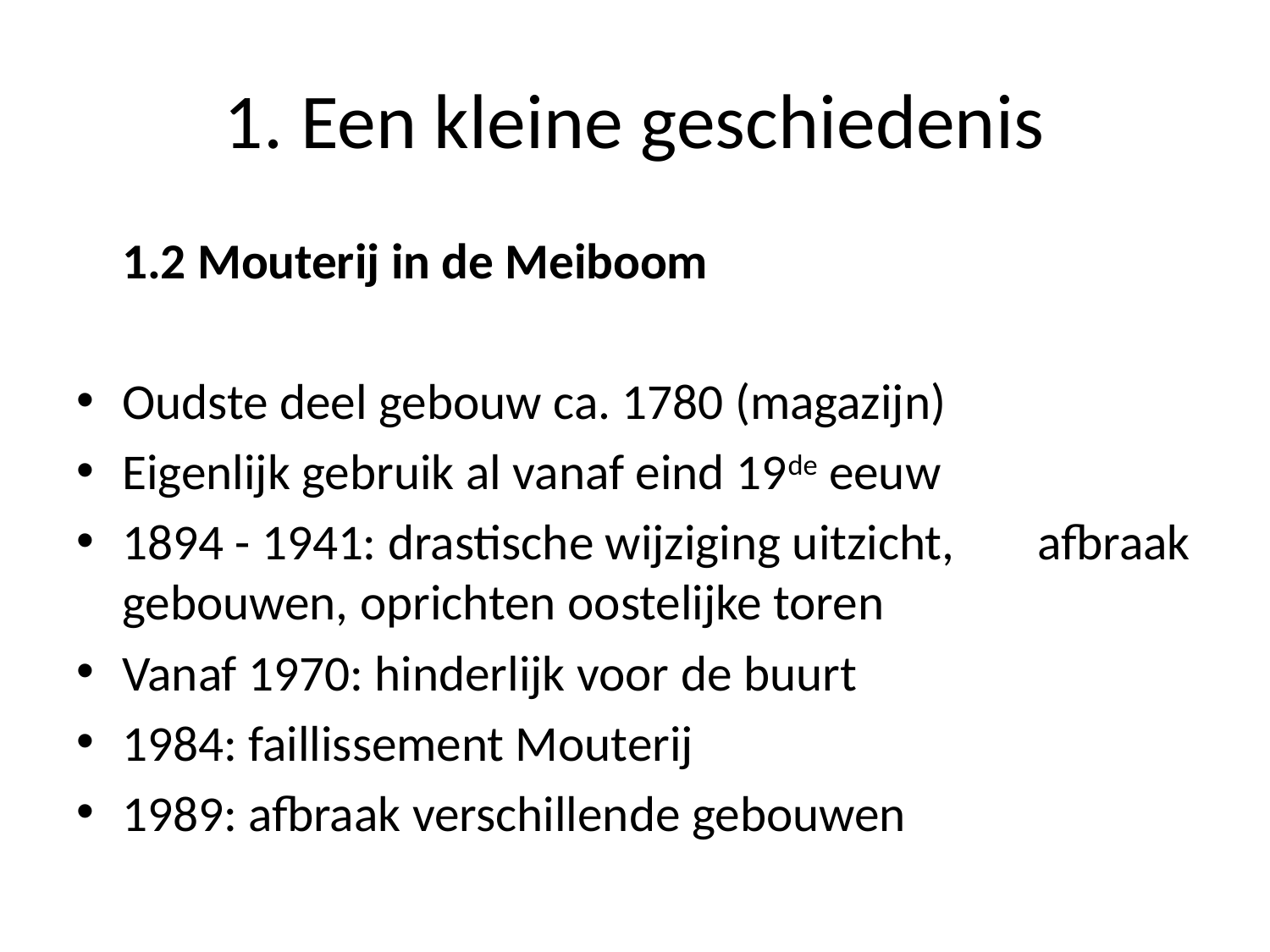

# 1. Een kleine geschiedenis
	1.2 Mouterij in de Meiboom

Oudste deel gebouw ca. 1780 (magazijn)
Eigenlijk gebruik al vanaf eind 19de eeuw
1894 - 1941: drastische wijziging uitzicht,	 afbraak gebouwen, oprichten oostelijke toren
Vanaf 1970: hinderlijk voor de buurt
1984: faillissement Mouterij
1989: afbraak verschillende gebouwen